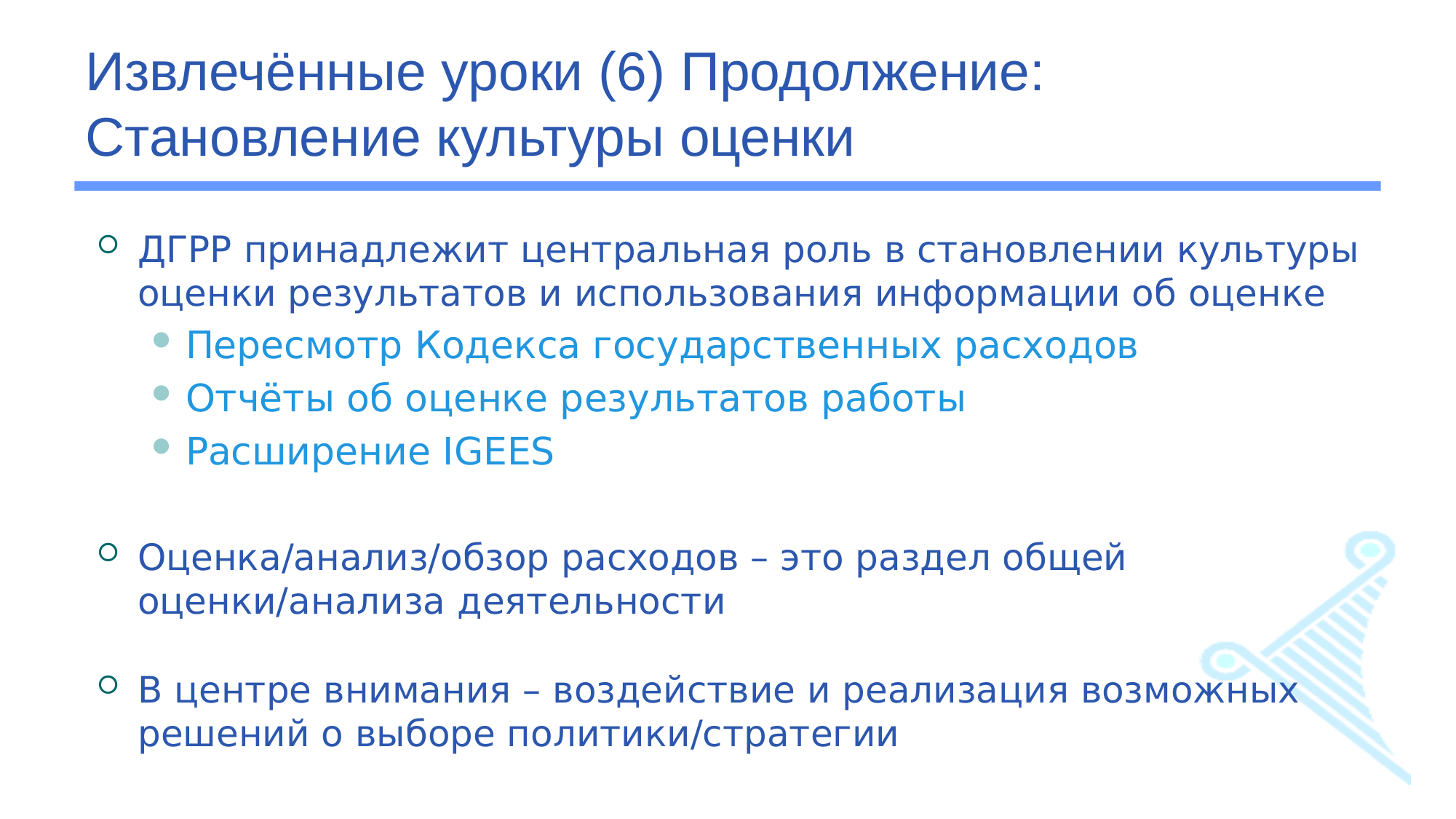

# Извлечённые уроки (6) Продолжение: Становление культуры оценки
ДГРР принадлежит центральная роль в становлении культуры оценки результатов и использования информации об оценке
Пересмотр Кодекса государственных расходов
Отчёты об оценке результатов работы
Расширение IGEES

Оценка/анализ/обзор расходов – это раздел общей оценки/анализа деятельности

В центре внимания – воздействие и реализация возможных решений о выборе политики/стратегии